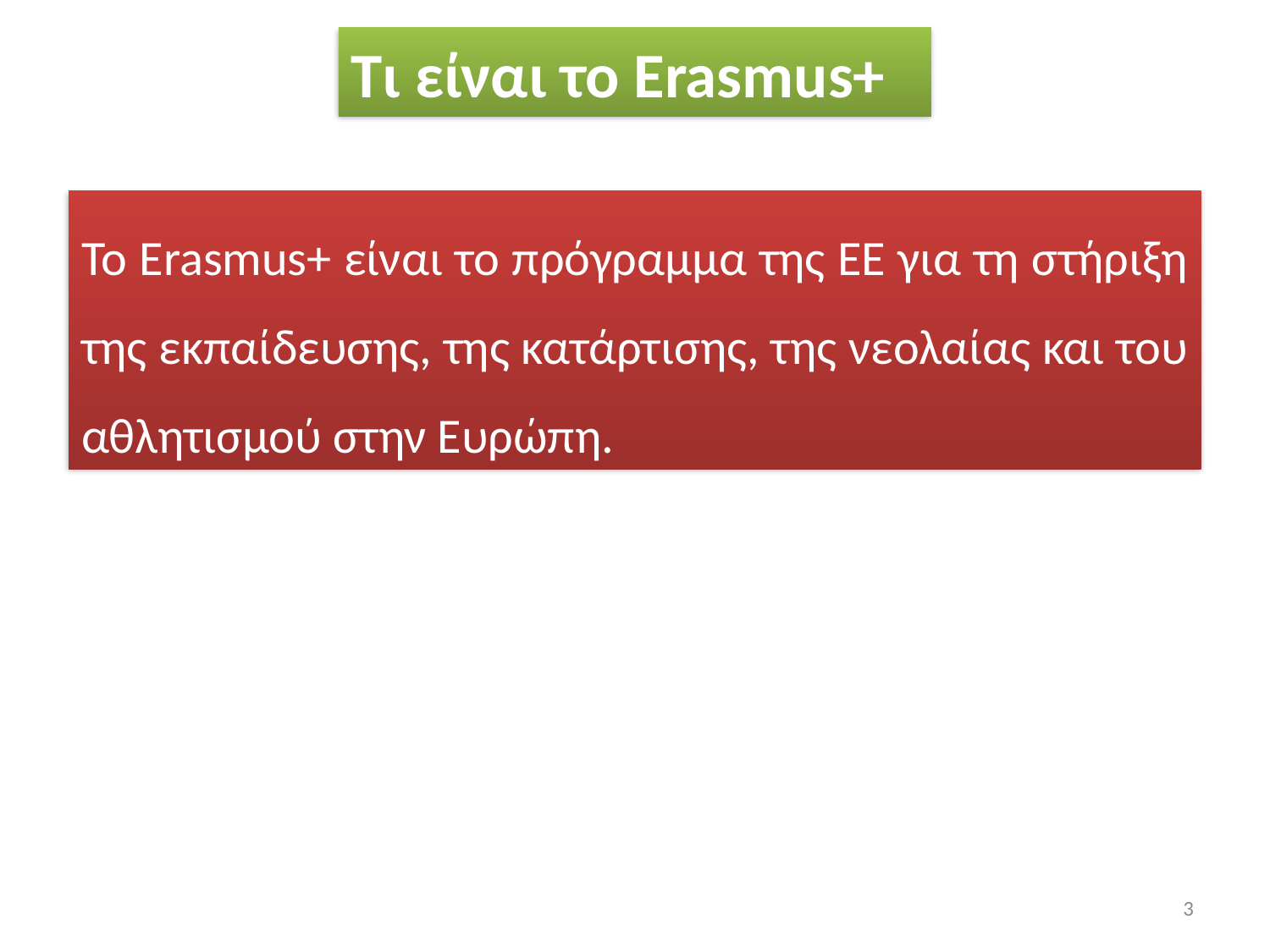

Τι είναι το Erasmus+
Το Erasmus+ είναι το πρόγραμμα της ΕΕ για τη στήριξη της εκπαίδευσης, της κατάρτισης, της νεολαίας και του αθλητισμού στην Ευρώπη.
3